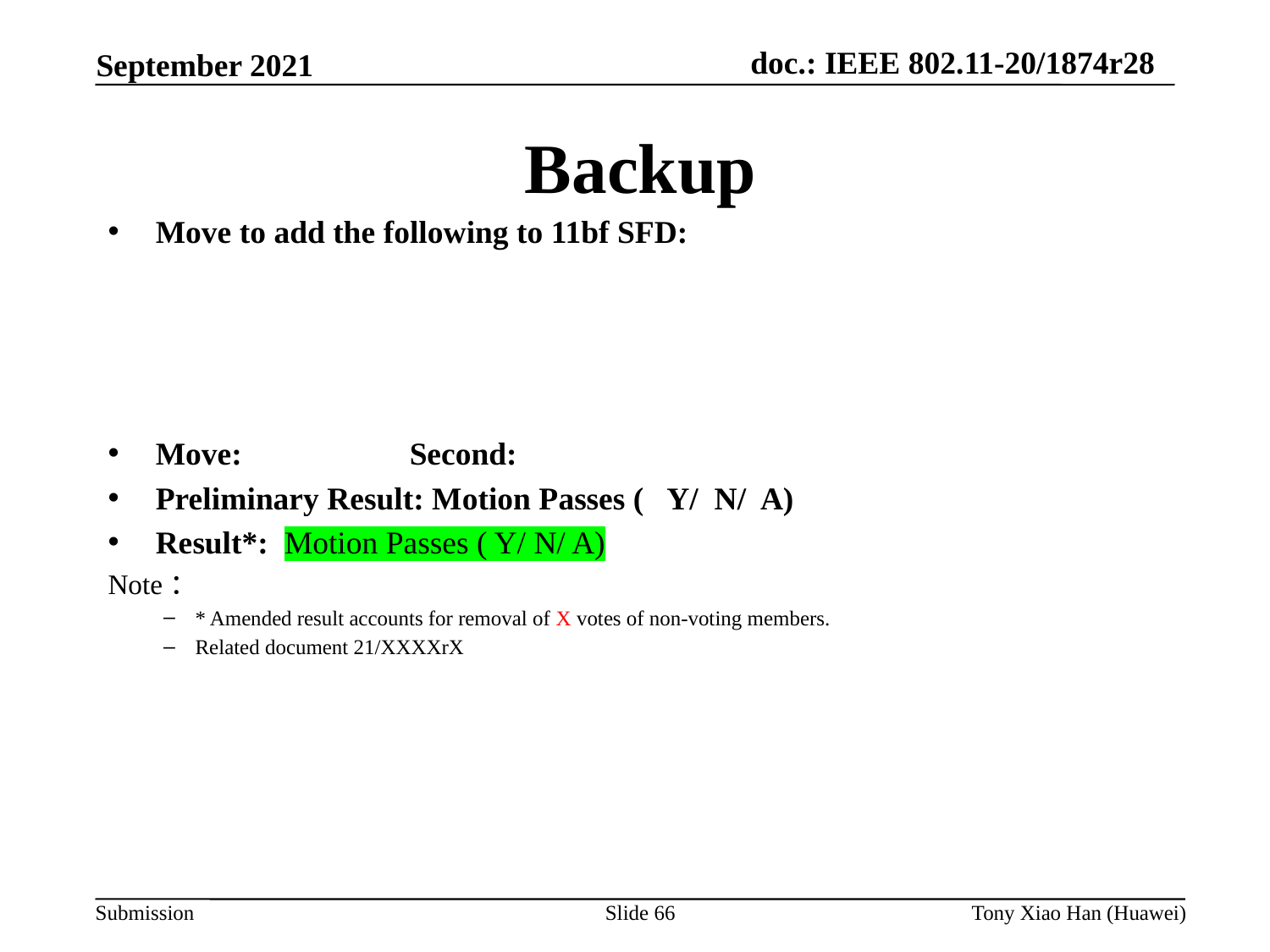

Backup

Move to add the following to 11bf SFD:

Move: 		Second:
Preliminary Result: Motion Passes (   Y/  N/  A)
Result*:  Motion Passes ( Y/ N/ A)
Note：
* Amended result accounts for removal of X votes of non-voting members.
Related document 21/XXXXrX
Slide 66
Tony Xiao Han (Huawei)